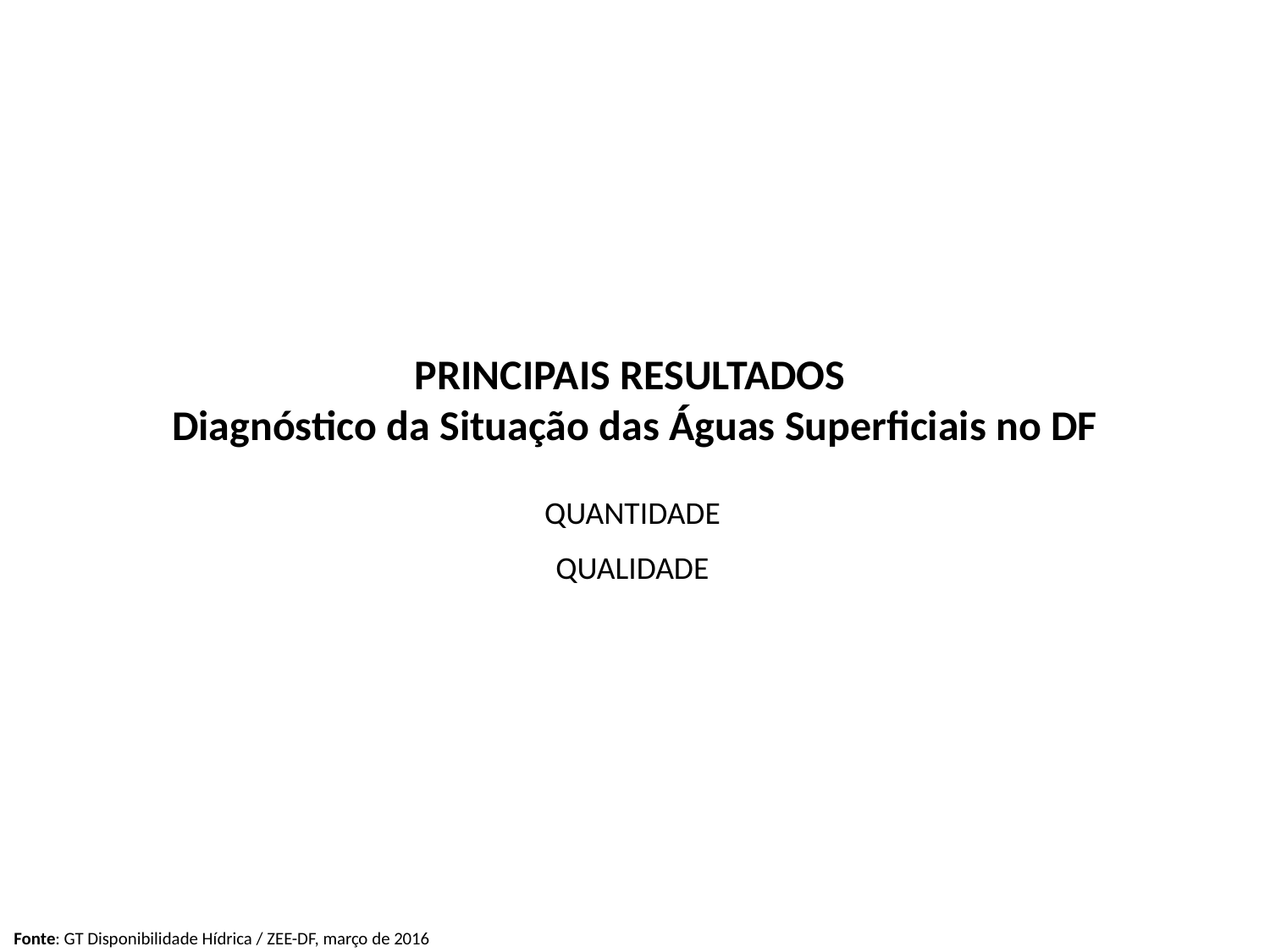

PRINCIPAIS RESULTADOS
Diagnóstico da Situação das Águas Superficiais no DF
QUANTIDADE
QUALIDADE
Fonte: GT Disponibilidade Hídrica / ZEE-DF, março de 2016